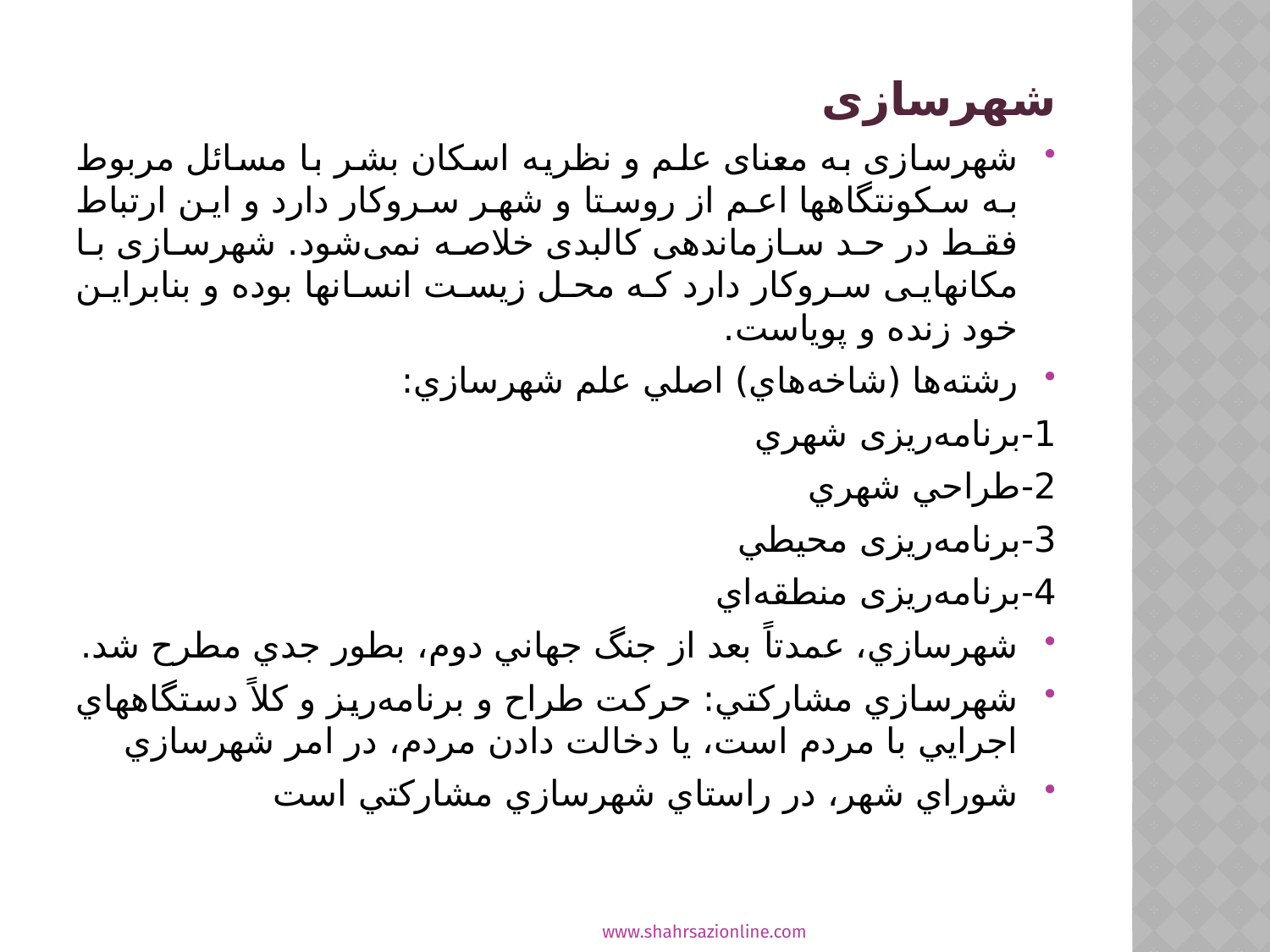

#
شهرسازی
شهرسازی به معنای علم و نظریه اسكان بشر با مسائل مربوط به سكونت­گاه­ها اعم از روستا و شهر سروكار دارد و این ارتباط فقط در حد سازماندهی كالبدی خلاصه نمی‌شود. شهرسازی با مكان­هایی سروكار دارد كه محل زیست انسان­ها بوده و بنابراین خود زنده و پویاست.
رشته‌ها (شاخه‌هاي) اصلي علم شهرسازي:
1-برنامه‌ريزی شهري
2-طراحي شهري
3-برنامه‌ريزی محيطي
4-برنامه‌ريزی منطقه‌اي
شهرسازي، عمدتاً بعد از جنگ جهاني دوم، بطور جدي مطرح شد.
شهرسازي مشاركتي: حركت طراح و برنامه‌ريز و كلاً دستگاههاي اجرايي با مردم است، يا دخالت دادن مردم، در امر شهرسازي
شوراي شهر، در راستاي شهرسازي مشاركتي است

www.shahrsazionline.com